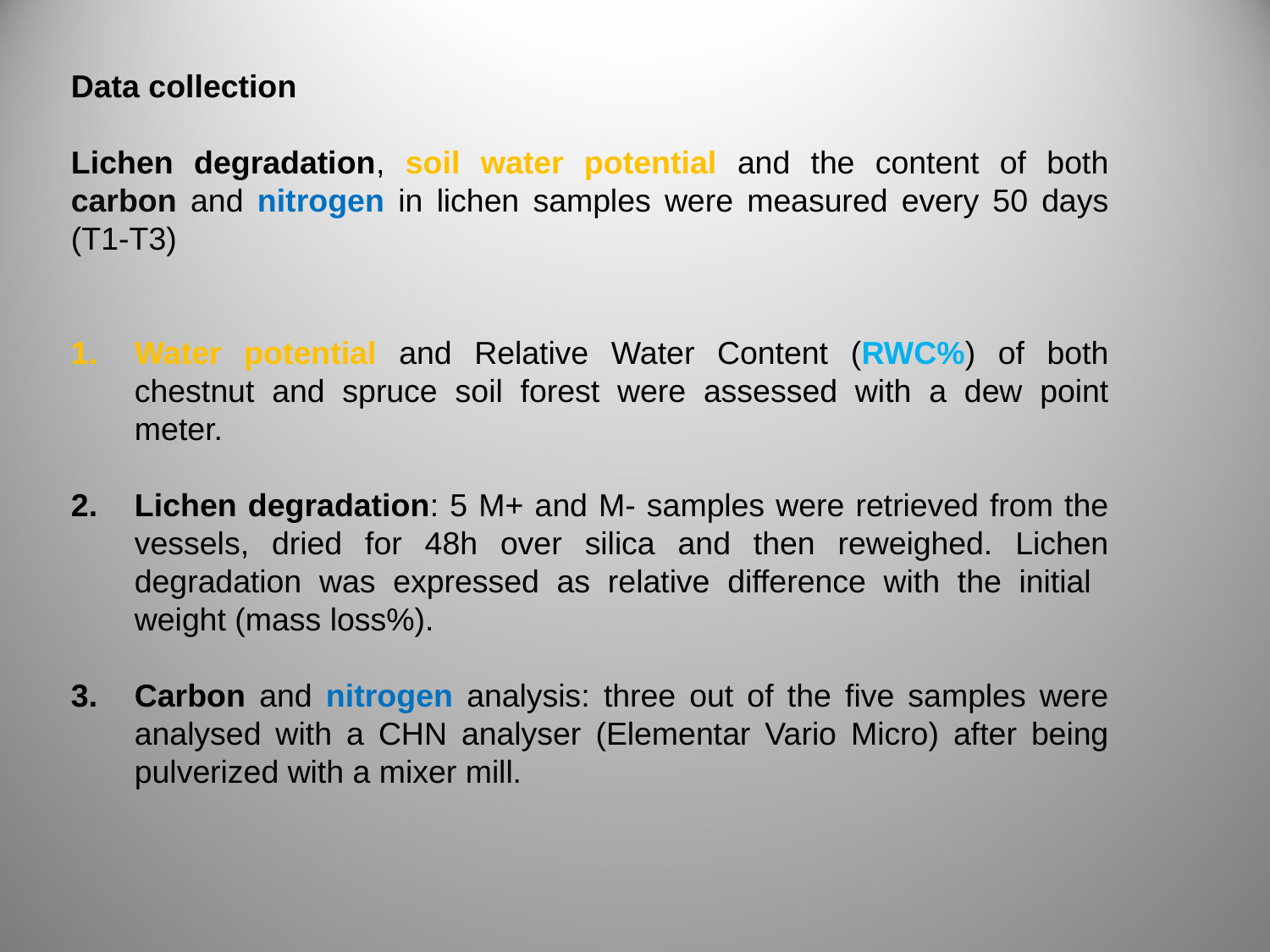

Data collection

Lichen degradation, soil water potential and the content of both carbon and nitrogen in lichen samples were measured every 50 days (T1-T3)

Water potential and Relative Water Content (RWC%) of both chestnut and spruce soil forest were assessed with a dew point meter.

Lichen degradation: 5 M+ and M- samples were retrieved from the vessels, dried for 48h over silica and then reweighed. Lichen degradation was expressed as relative difference with the initial  weight (mass loss%).

Carbon and nitrogen analysis: three out of the five samples were analysed with a CHN analyser (Elementar Vario Micro) after being pulverized with a mixer mill.